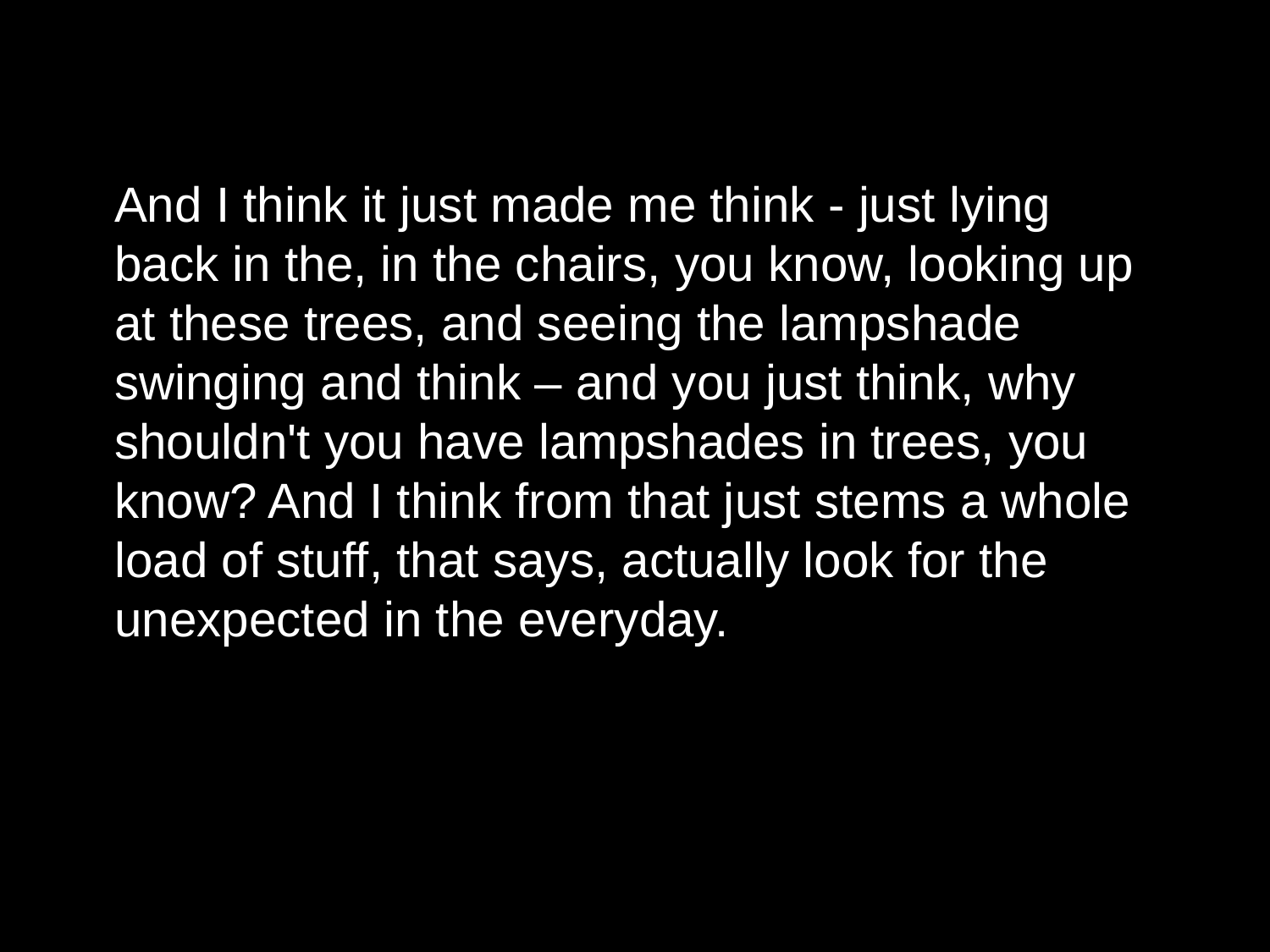

And I think it just made me think - just lying back in the, in the chairs, you know, looking up at these trees, and seeing the lampshade swinging and think – and you just think, why shouldn't you have lampshades in trees, you know? And I think from that just stems a whole load of stuff, that says, actually look for the unexpected in the everyday.